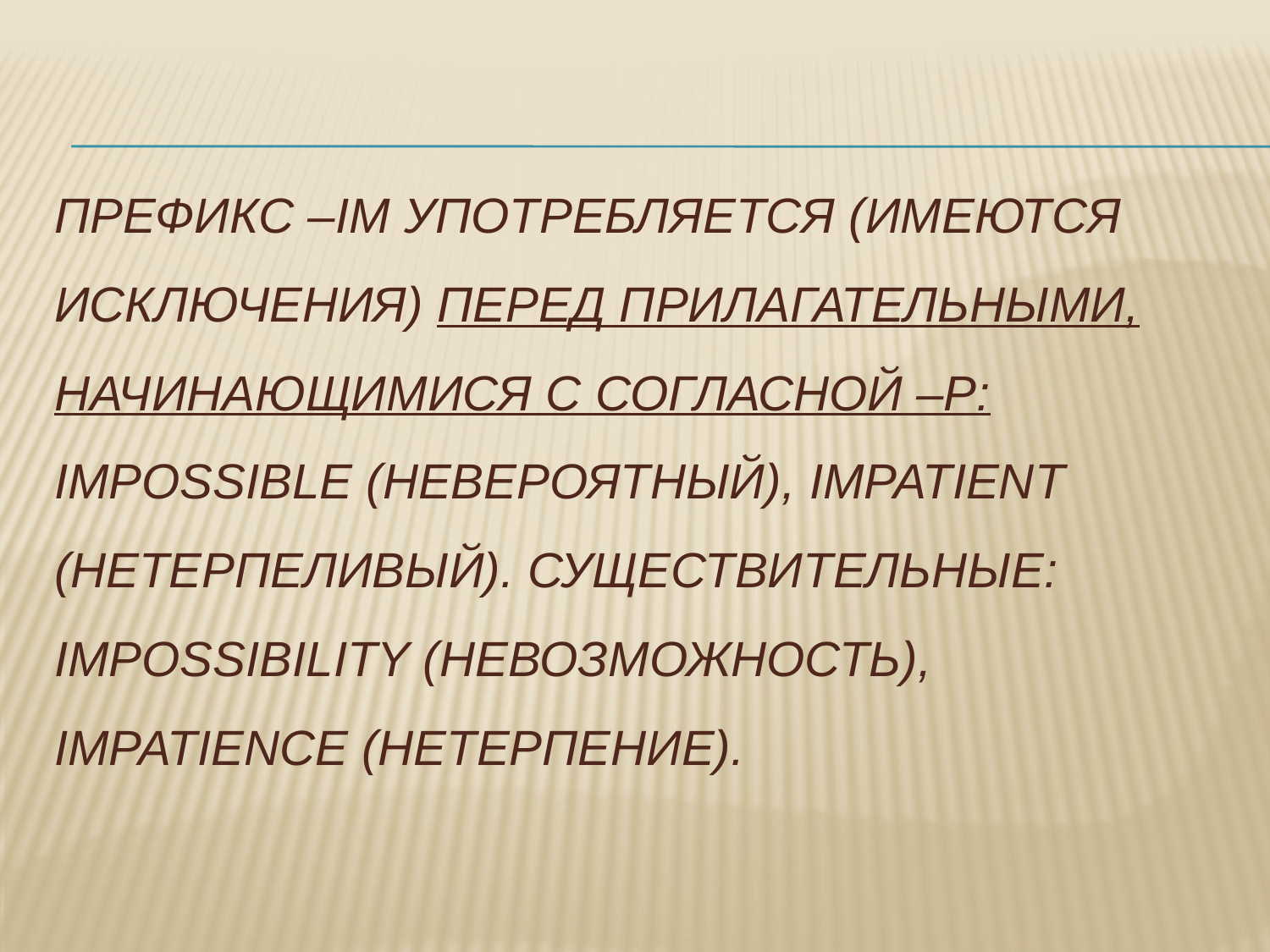

# префикс –im употребляется (имеются исключения) перед прилагательными, начинающимися с согласной –p: impossible (невероятный), impatient (нетерпеливый). Существительные: impossibility (невозможность), impatience (нетерпение).